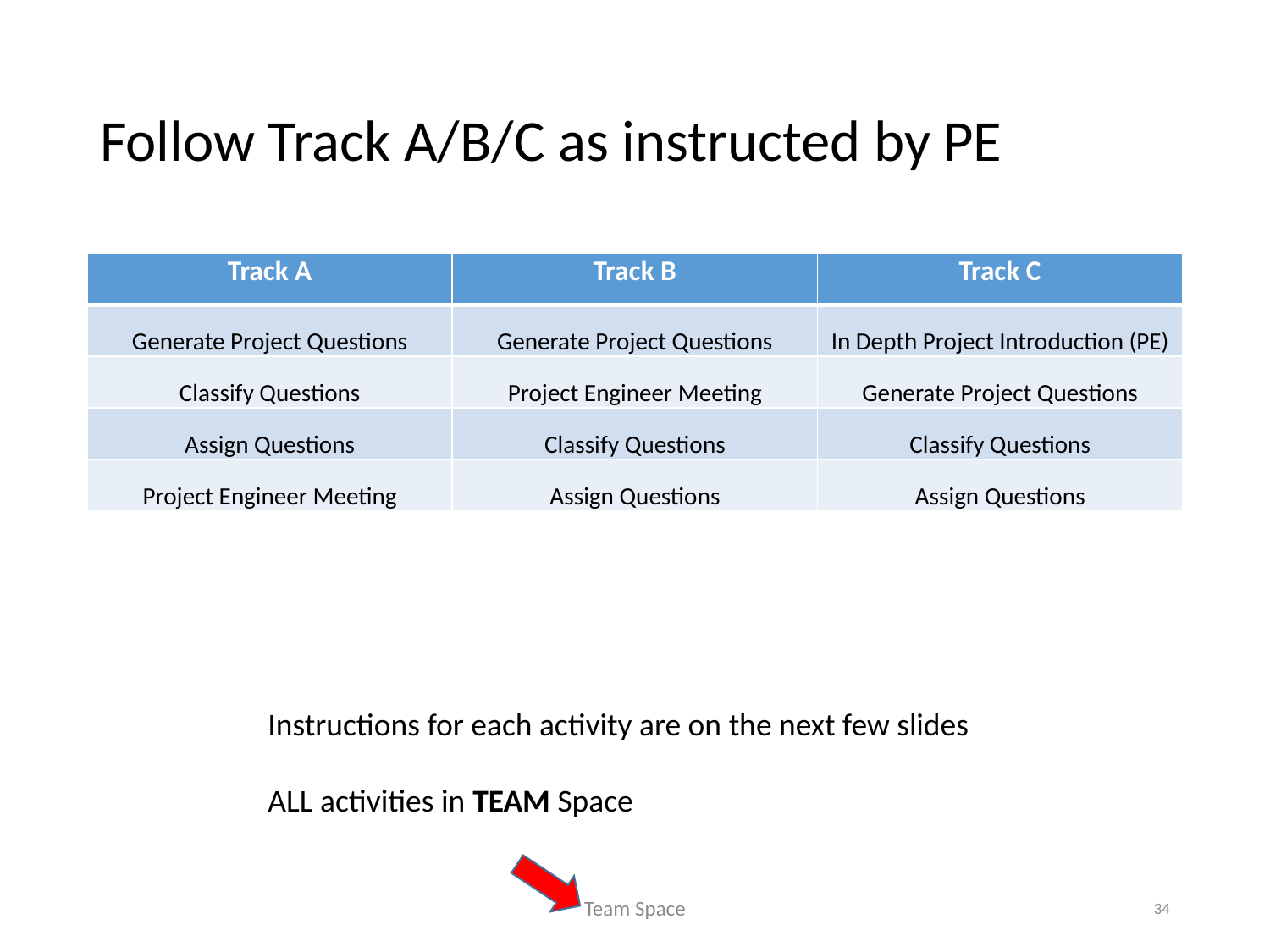

# Follow Track A/B/C as instructed by PE
| Track A | Track B | Track C |
| --- | --- | --- |
| Generate Project Questions | Generate Project Questions | In Depth Project Introduction (PE) |
| Classify Questions | Project Engineer Meeting | Generate Project Questions |
| Assign Questions | Classify Questions | Classify Questions |
| Project Engineer Meeting | Assign Questions | Assign Questions |
Instructions for each activity are on the next few slides

ALL activities in TEAM Space

Team Space
34